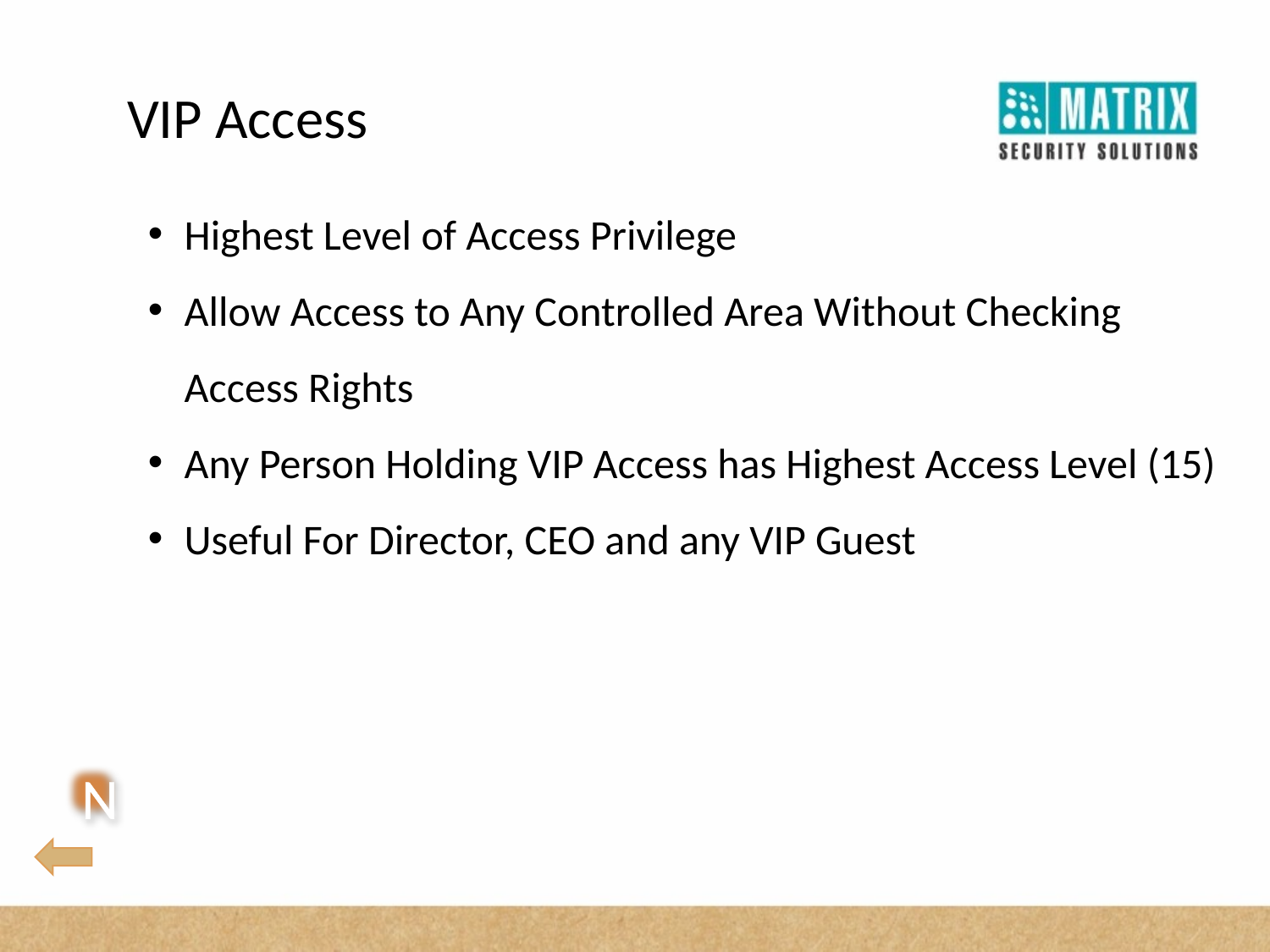

VIP Access
Highest Level of Access Privilege
Allow Access to Any Controlled Area Without Checking Access Rights
Any Person Holding VIP Access has Highest Access Level (15)
Useful For Director, CEO and any VIP Guest

N